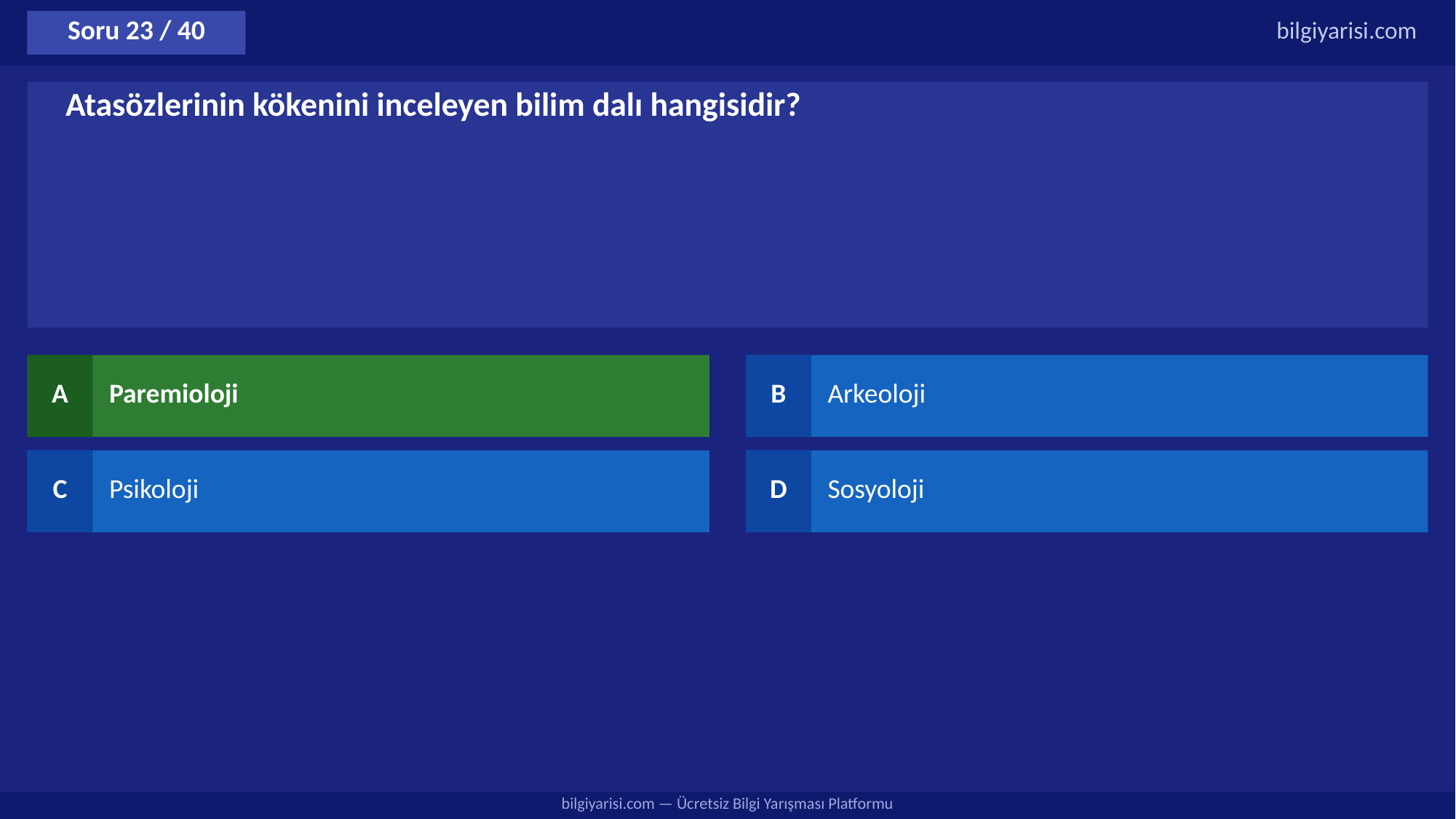

Soru 23 / 40
bilgiyarisi.com

Atasözlerinin kökenini inceleyen bilim dalı hangisidir?

A
Paremioloji

B
Arkeoloji

C
Psikoloji

D
Sosyoloji
bilgiyarisi.com — Ücretsiz Bilgi Yarışması Platformu